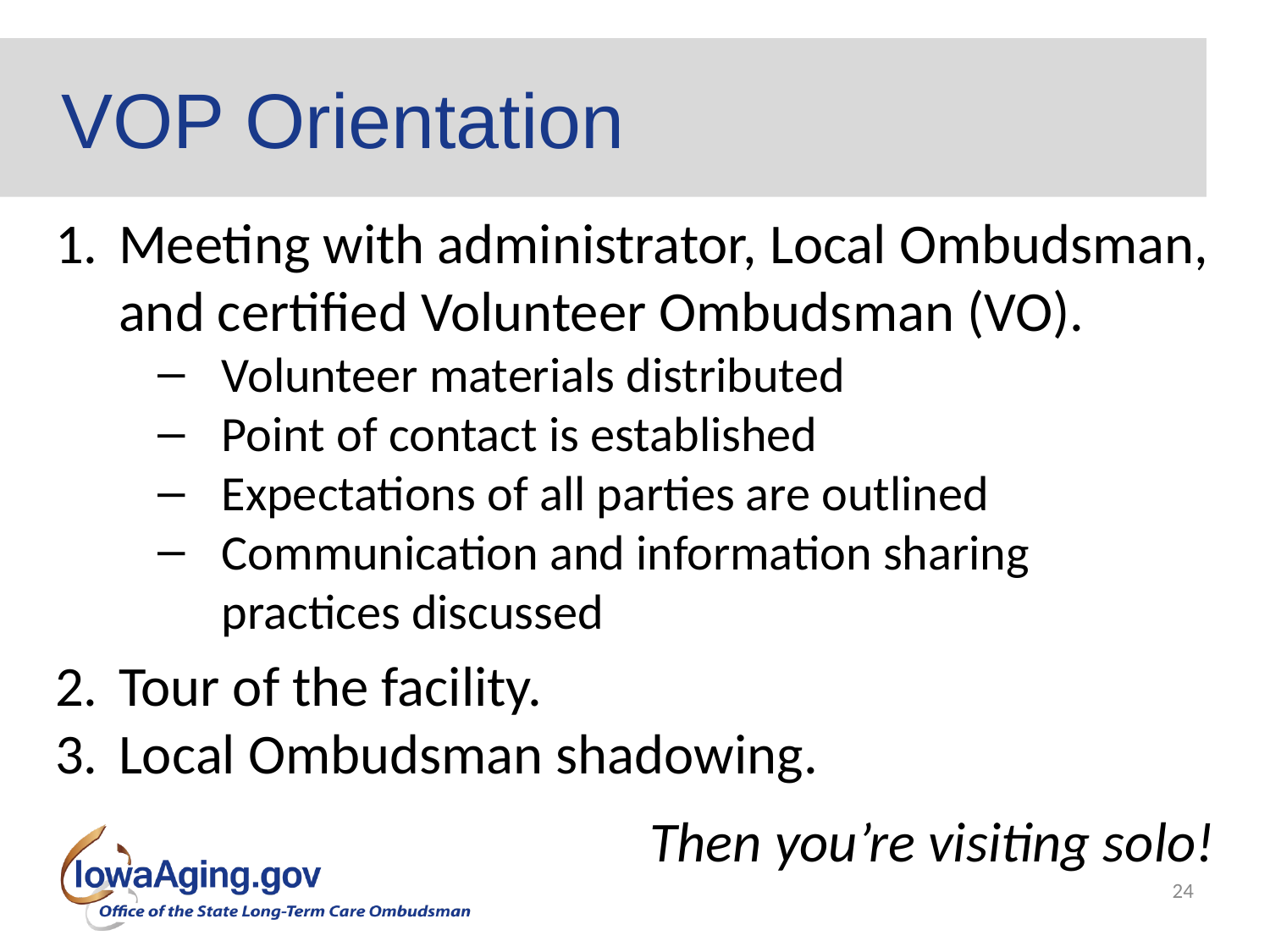

# VOP Orientation
Meeting with administrator, Local Ombudsman, and certified Volunteer Ombudsman (VO).
Volunteer materials distributed
Point of contact is established
Expectations of all parties are outlined
Communication and information sharing practices discussed
Tour of the facility.
Local Ombudsman shadowing.

Then you’re visiting solo!

24